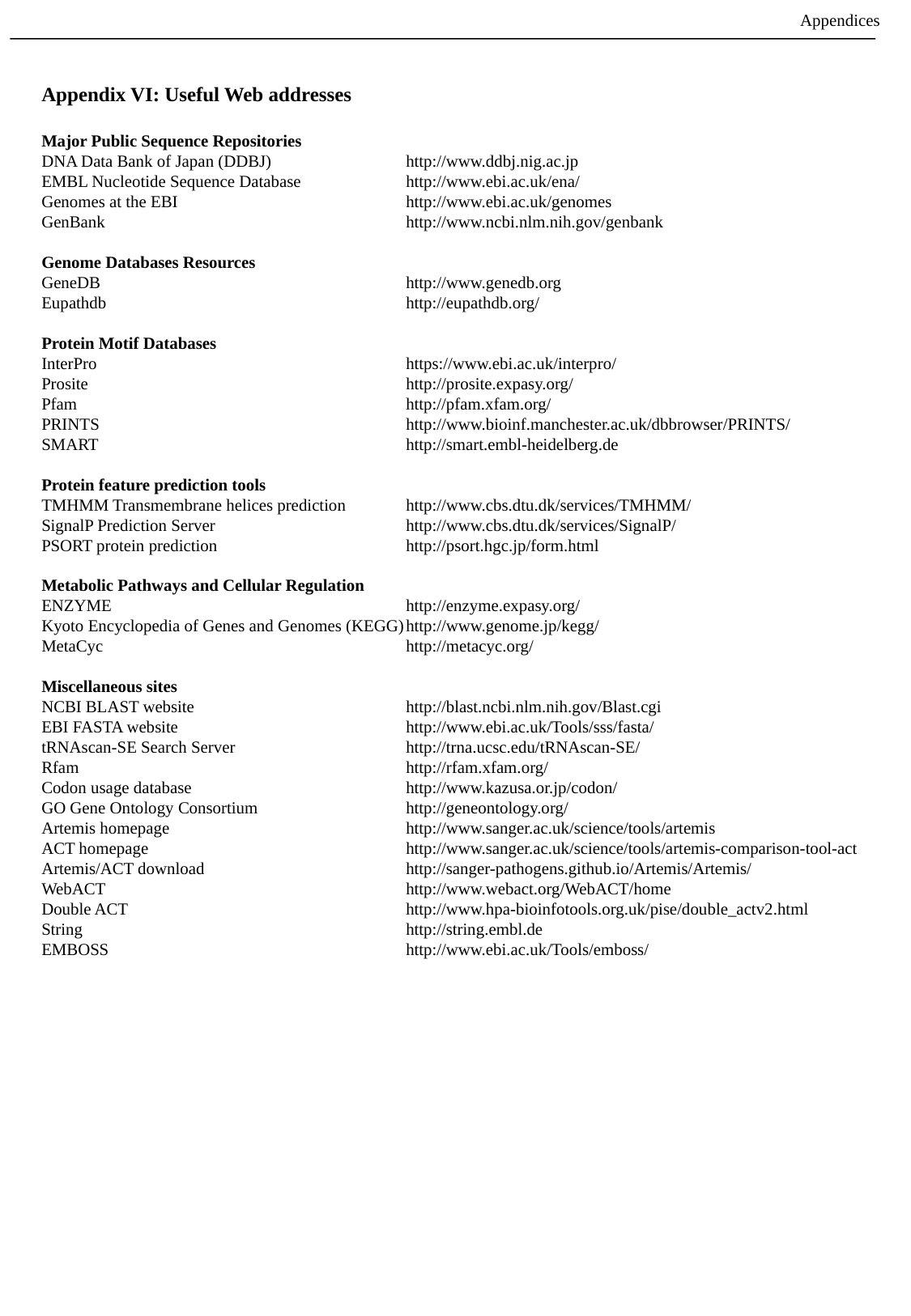

Appendices
Appendix VI: Useful Web addresses

Major Public Sequence Repositories
DNA Data Bank of Japan (DDBJ)		http://www.ddbj.nig.ac.jp
EMBL Nucleotide Sequence Database	http://www.ebi.ac.uk/ena/
Genomes at the EBI		http://www.ebi.ac.uk/genomes
GenBank			http://www.ncbi.nlm.nih.gov/genbank

Genome Databases Resources
GeneDB			http://www.genedb.org
Eupathdb			http://eupathdb.org/

Protein Motif Databases
InterPro			https://www.ebi.ac.uk/interpro/
Prosite			http://prosite.expasy.org/
Pfam			http://pfam.xfam.org/
PRINTS			http://www.bioinf.manchester.ac.uk/dbbrowser/PRINTS/
SMART			http://smart.embl-heidelberg.de

Protein feature prediction tools
TMHMM Transmembrane helices prediction	http://www.cbs.dtu.dk/services/TMHMM/
SignalP Prediction Server		http://www.cbs.dtu.dk/services/SignalP/
PSORT protein prediction		http://psort.hgc.jp/form.html

Metabolic Pathways and Cellular Regulation
ENZYME			http://enzyme.expasy.org/
Kyoto Encyclopedia of Genes and Genomes (KEGG)	http://www.genome.jp/kegg/
MetaCyc			http://metacyc.org/

Miscellaneous sites
NCBI BLAST website		http://blast.ncbi.nlm.nih.gov/Blast.cgi
EBI FASTA website		http://www.ebi.ac.uk/Tools/sss/fasta/
tRNAscan-SE Search Server		http://trna.ucsc.edu/tRNAscan-SE/
Rfam			http://rfam.xfam.org/
Codon usage database		http://www.kazusa.or.jp/codon/
GO Gene Ontology Consortium		http://geneontology.org/
Artemis homepage		http://www.sanger.ac.uk/science/tools/artemis
ACT homepage			http://www.sanger.ac.uk/science/tools/artemis-comparison-tool-act
Artemis/ACT download		http://sanger-pathogens.github.io/Artemis/Artemis/
WebACT			http://www.webact.org/WebACT/home
Double ACT			http://www.hpa-bioinfotools.org.uk/pise/double_actv2.html
String			http://string.embl.de
EMBOSS			http://www.ebi.ac.uk/Tools/emboss/